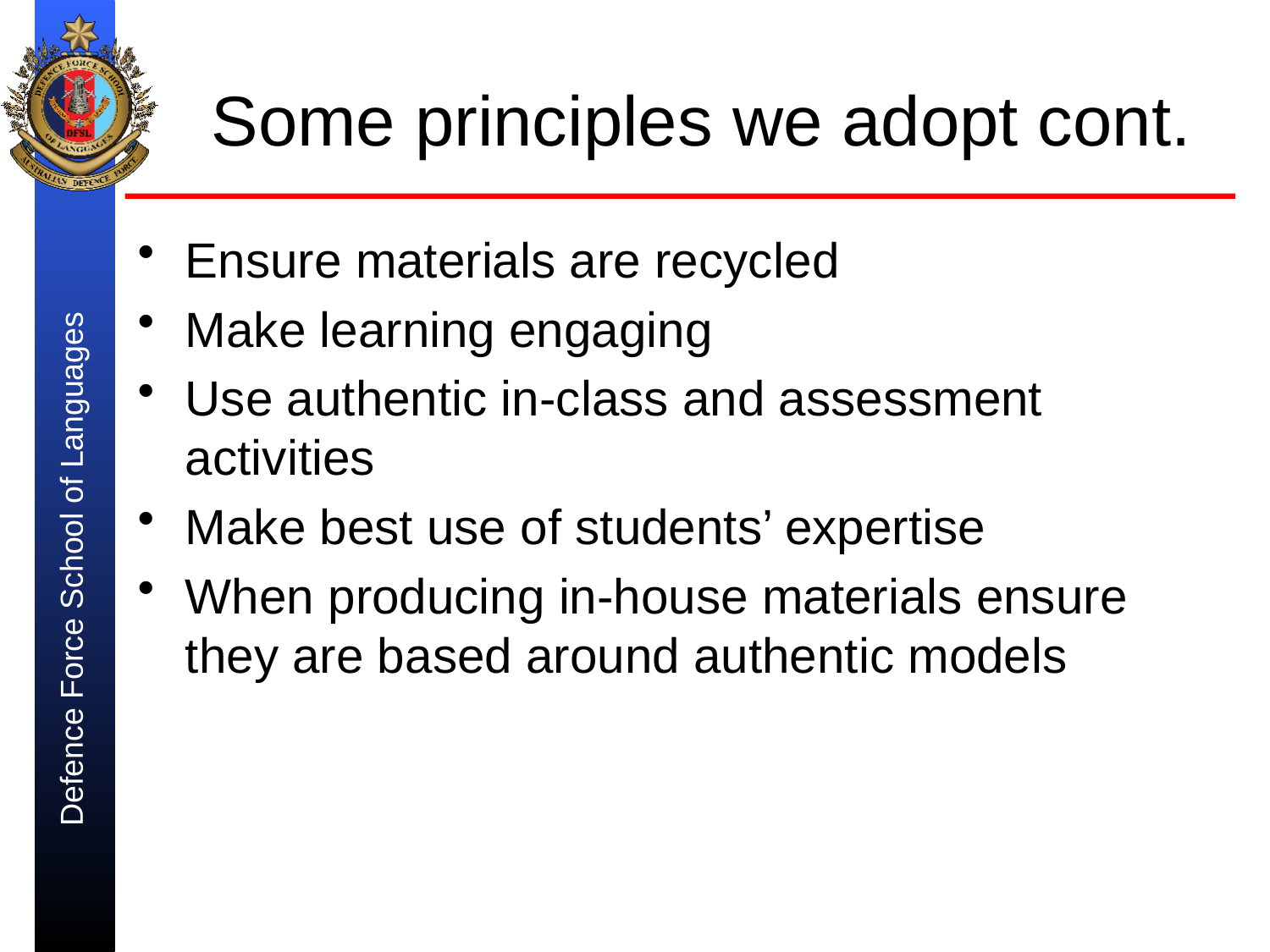

# Some principles we adopt cont.
Ensure materials are recycled
Make learning engaging
Use authentic in-class and assessment activities
Make best use of students’ expertise
When producing in-house materials ensure they are based around authentic models